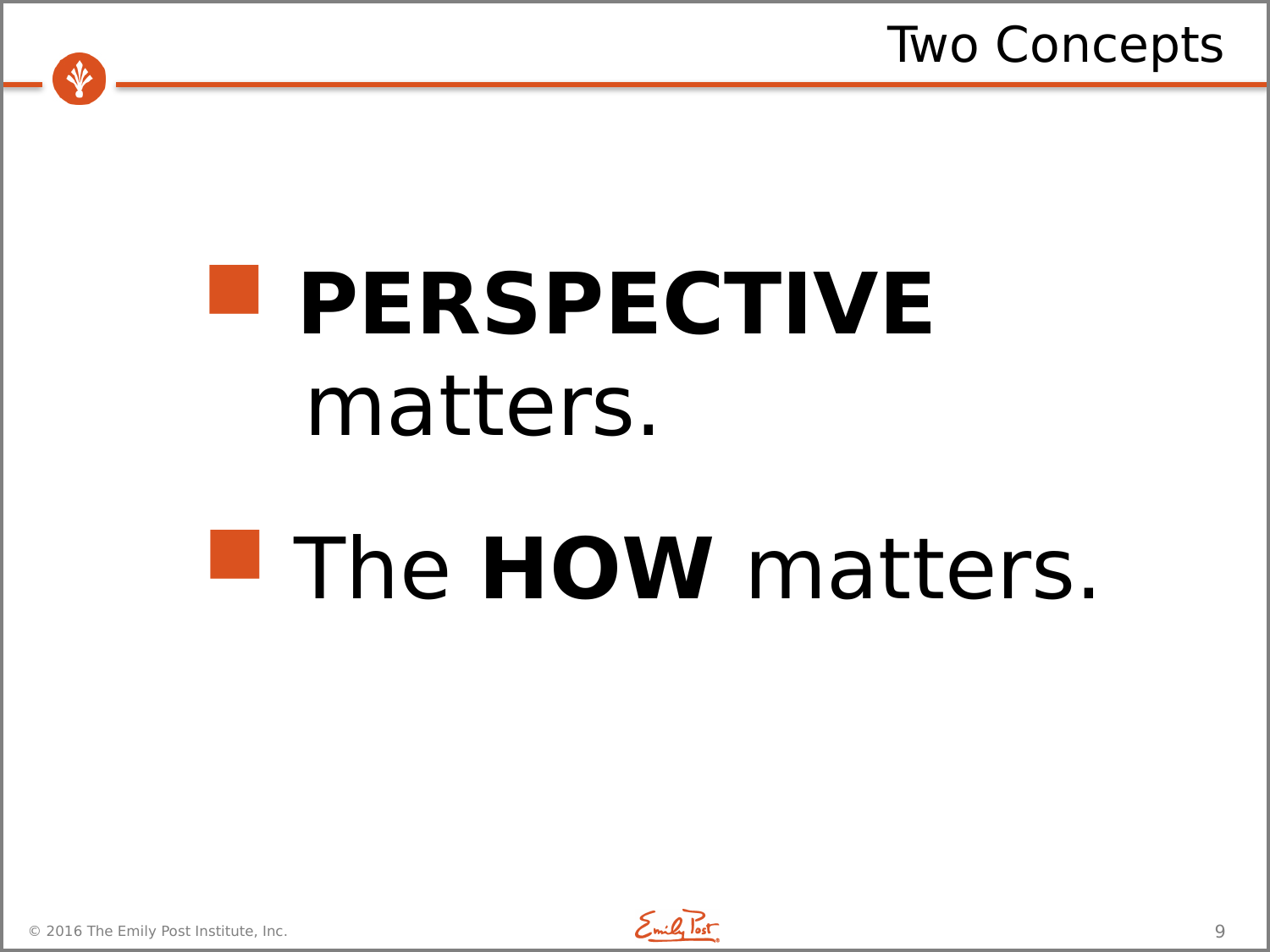

# Two Concepts
 PERSPECTIVE
  matters.
 The HOW matters.